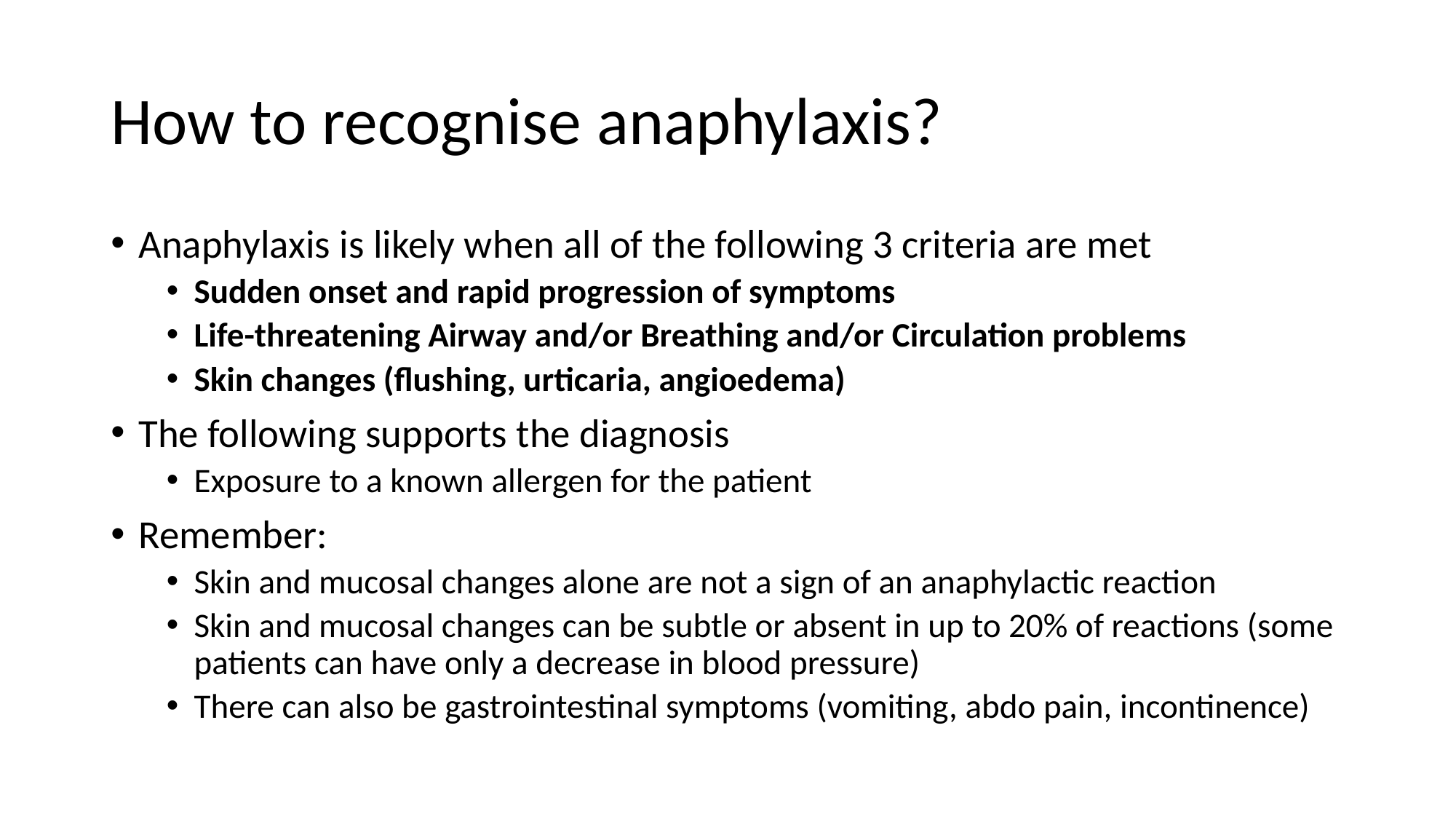

# How to recognise anaphylaxis?
Anaphylaxis is likely when all of the following 3 criteria are met
Sudden onset and rapid progression of symptoms
Life-threatening Airway and/or Breathing and/or Circulation problems
Skin changes (flushing, urticaria, angioedema)
The following supports the diagnosis
Exposure to a known allergen for the patient
Remember:
Skin and mucosal changes alone are not a sign of an anaphylactic reaction
Skin and mucosal changes can be subtle or absent in up to 20% of reactions (some patients can have only a decrease in blood pressure)
There can also be gastrointestinal symptoms (vomiting, abdo pain, incontinence)